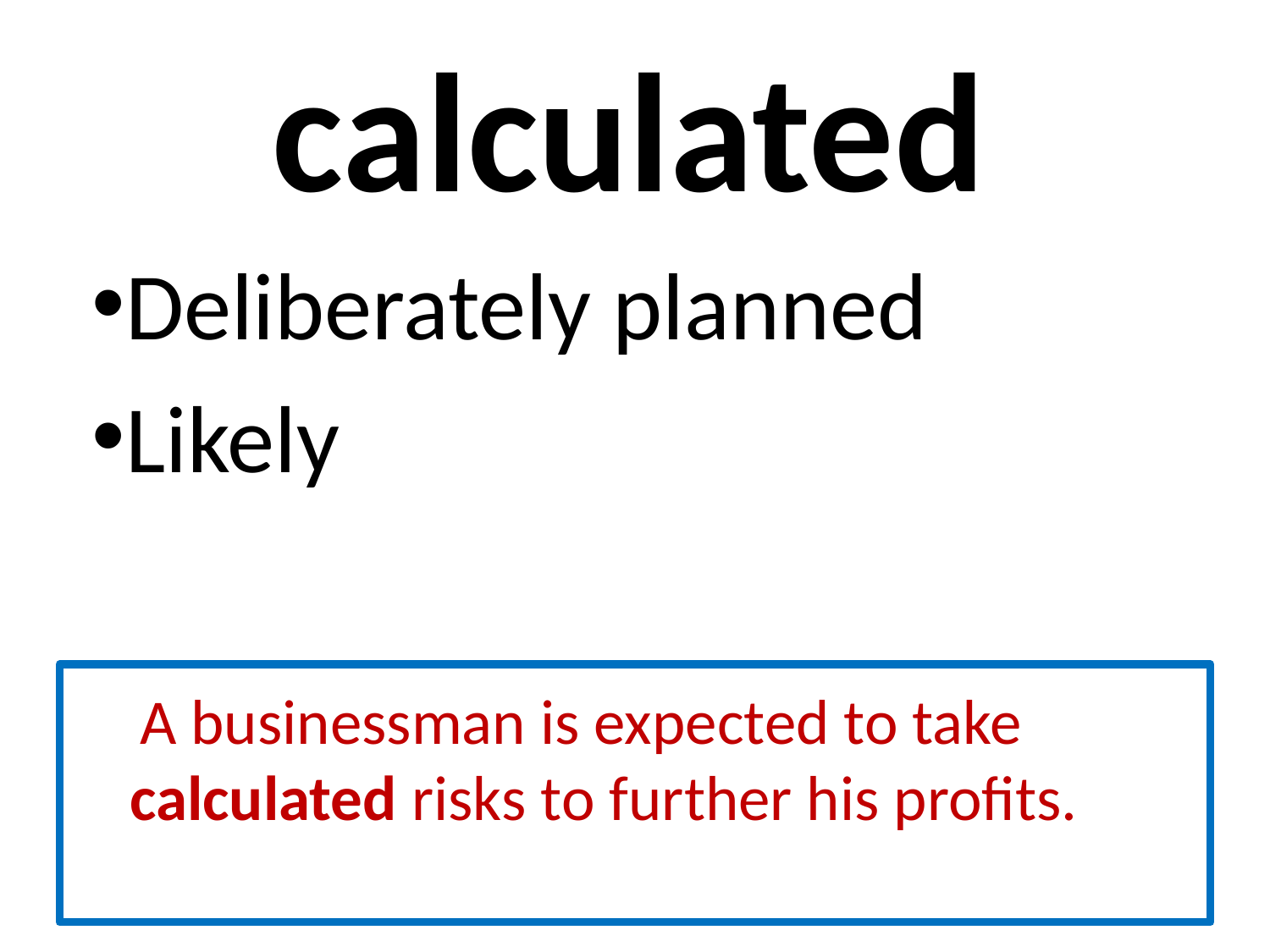

# calculated
Deliberately planned
Likely

    A businessman is expected to take calculated risks to further his profits.